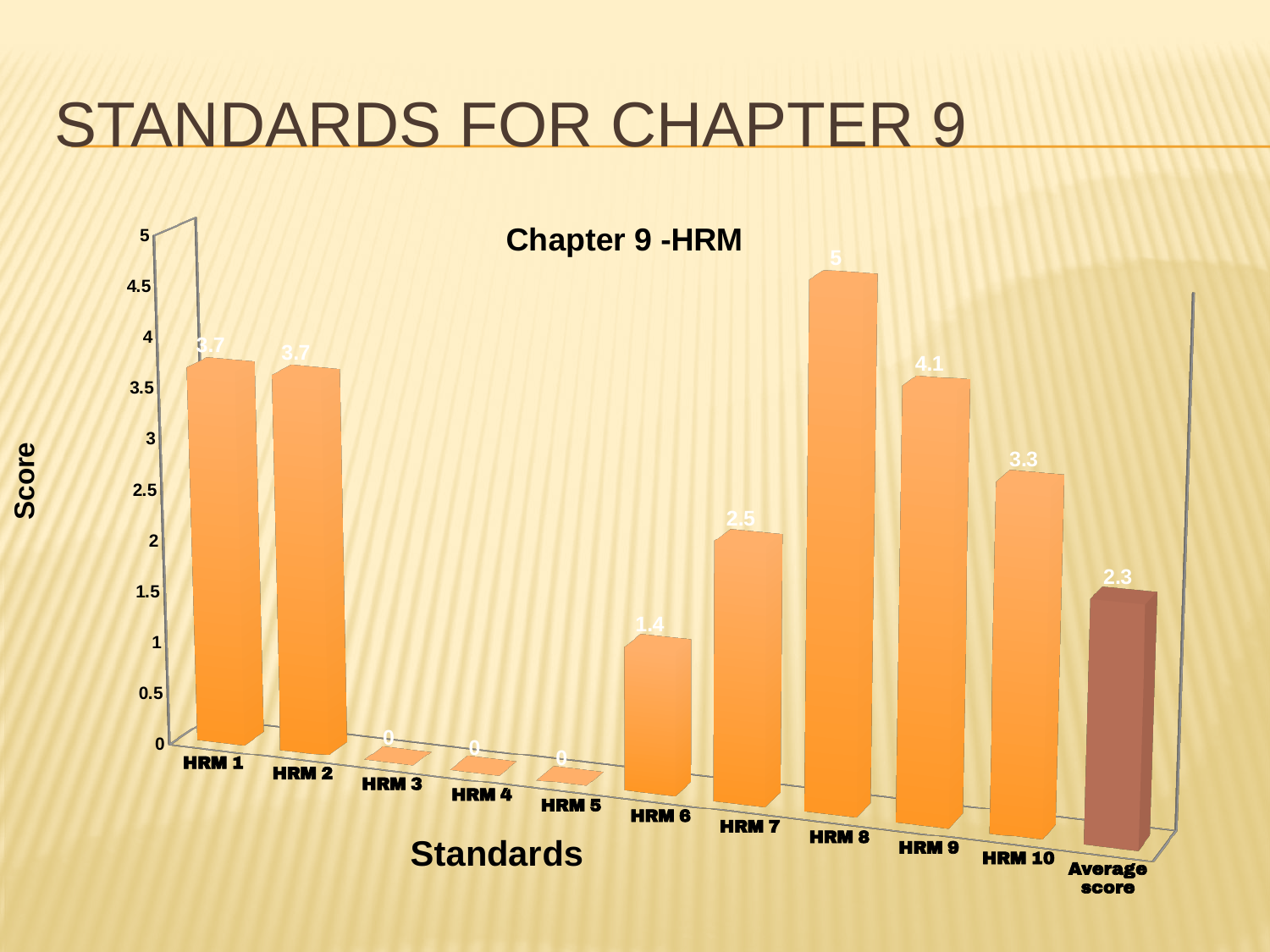

# Standards for chapter 9

[unsupported chart]